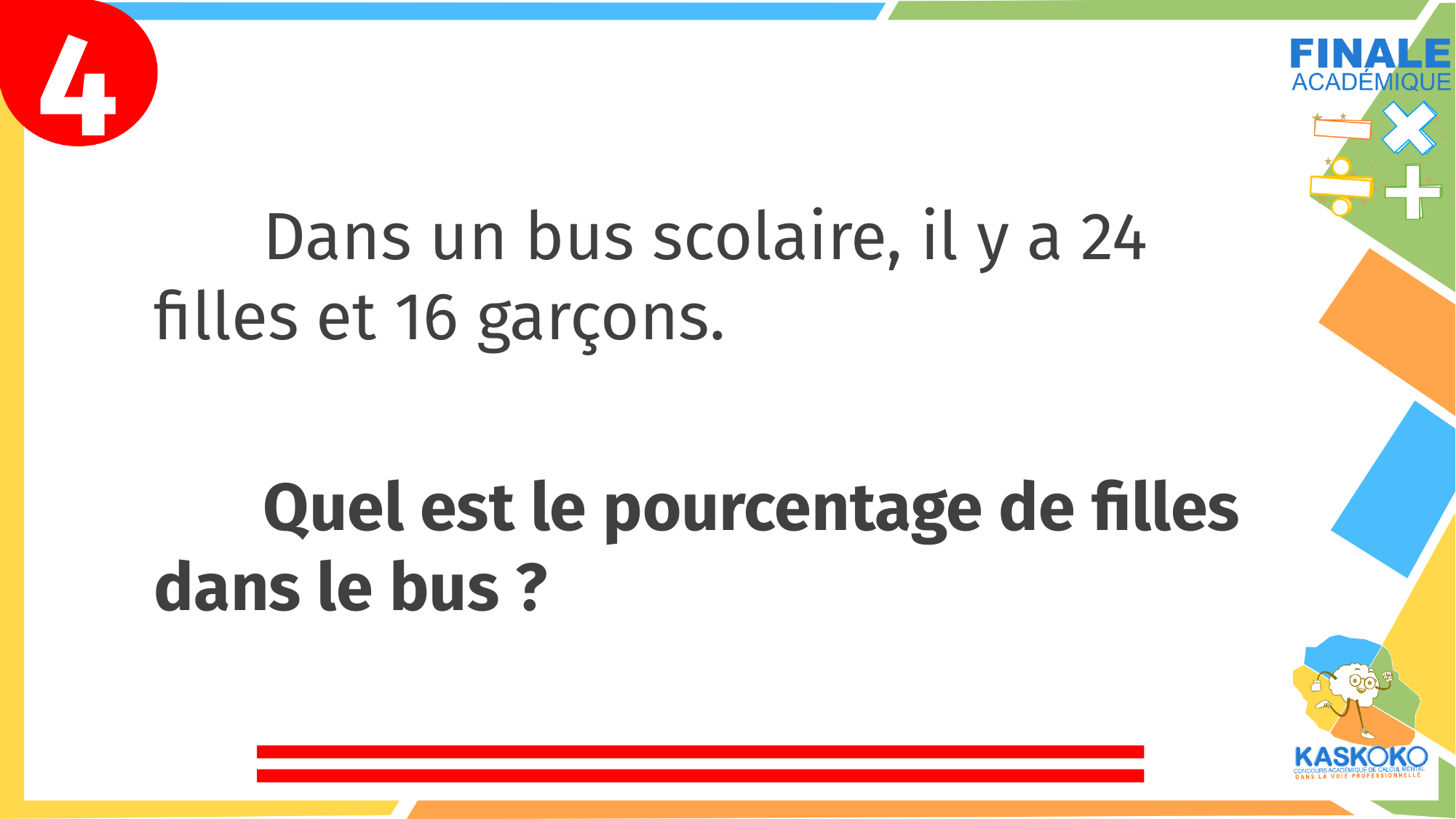

4
	Dans un bus scolaire, il y a 24 filles et 16 garçons.

	Quel est le pourcentage de filles dans le bus ?